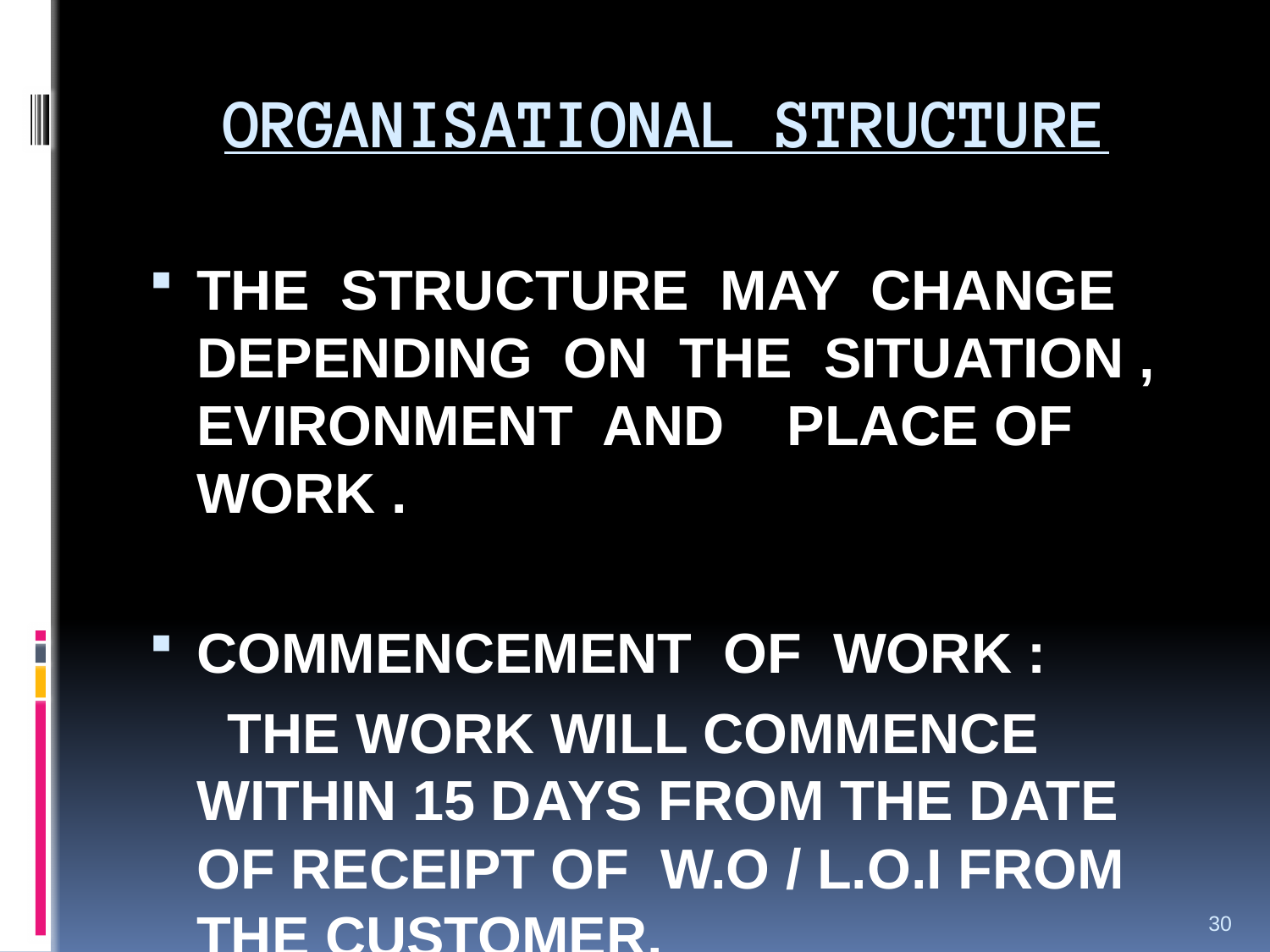

# ORGANISATIONAL STRUCTURE
THE  STRUCTURE  MAY  CHANGE DEPENDING  ON  THE  SITUATION , EVIRONMENT  AND    PLACE OF WORK .

COMMENCEMENT  OF  WORK :
     THE WORK WILL COMMENCE WITHIN 15 DAYS FROM THE DATE OF RECEIPT OF  W.O / L.O.I FROM THE CUSTOMER.

30